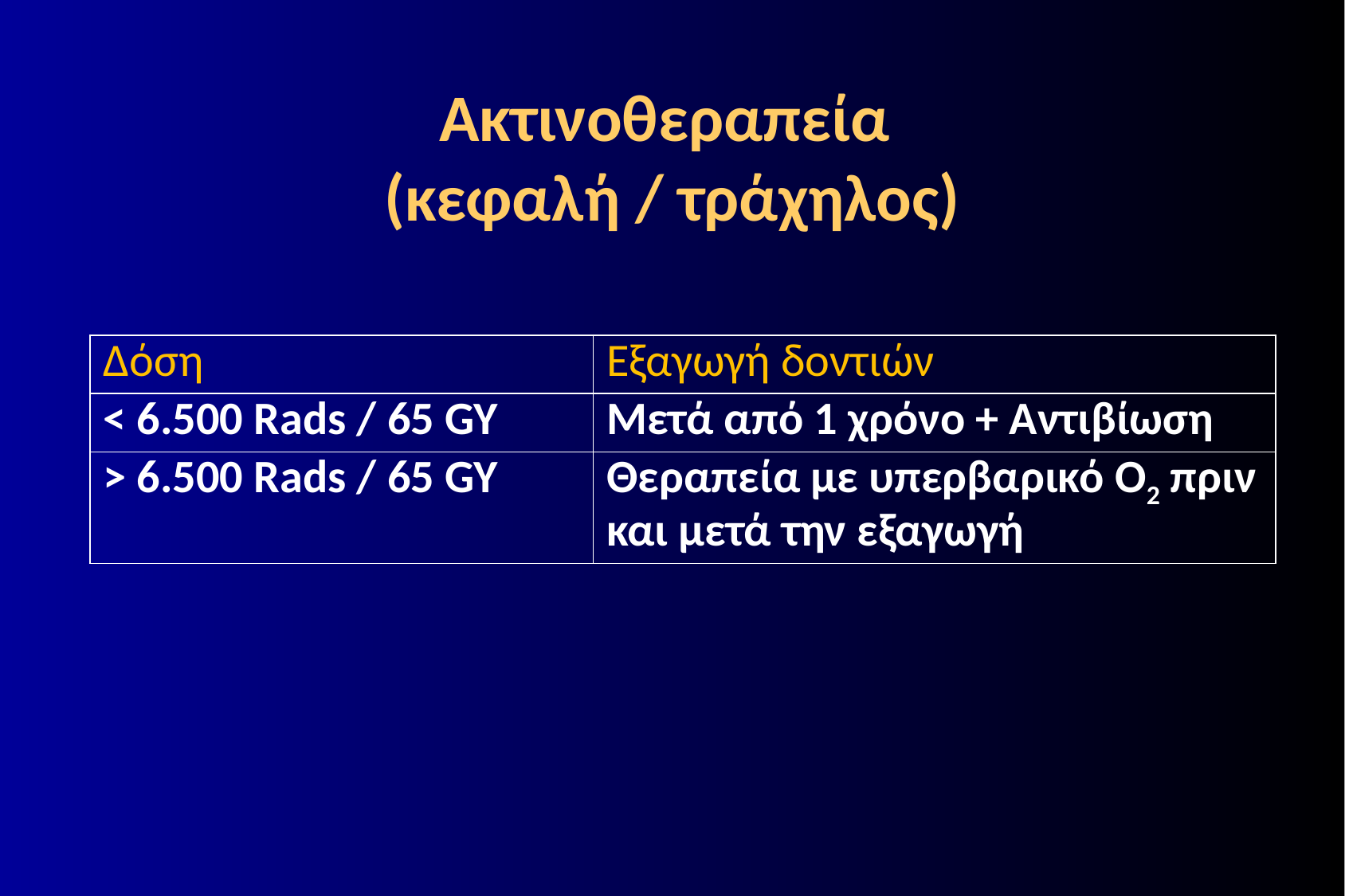

# Ακτινοθεραπεία (κεφαλή / τράχηλος)
| Δόση | Εξαγωγή δοντιών |
| --- | --- |
| < 6.500 Rads / 65 GY | Μετά από 1 χρόνο + Αντιβίωση |
| > 6.500 Rads / 65 GY | Θεραπεία με υπερβαρικό O2 πριν και μετά την εξαγωγή |